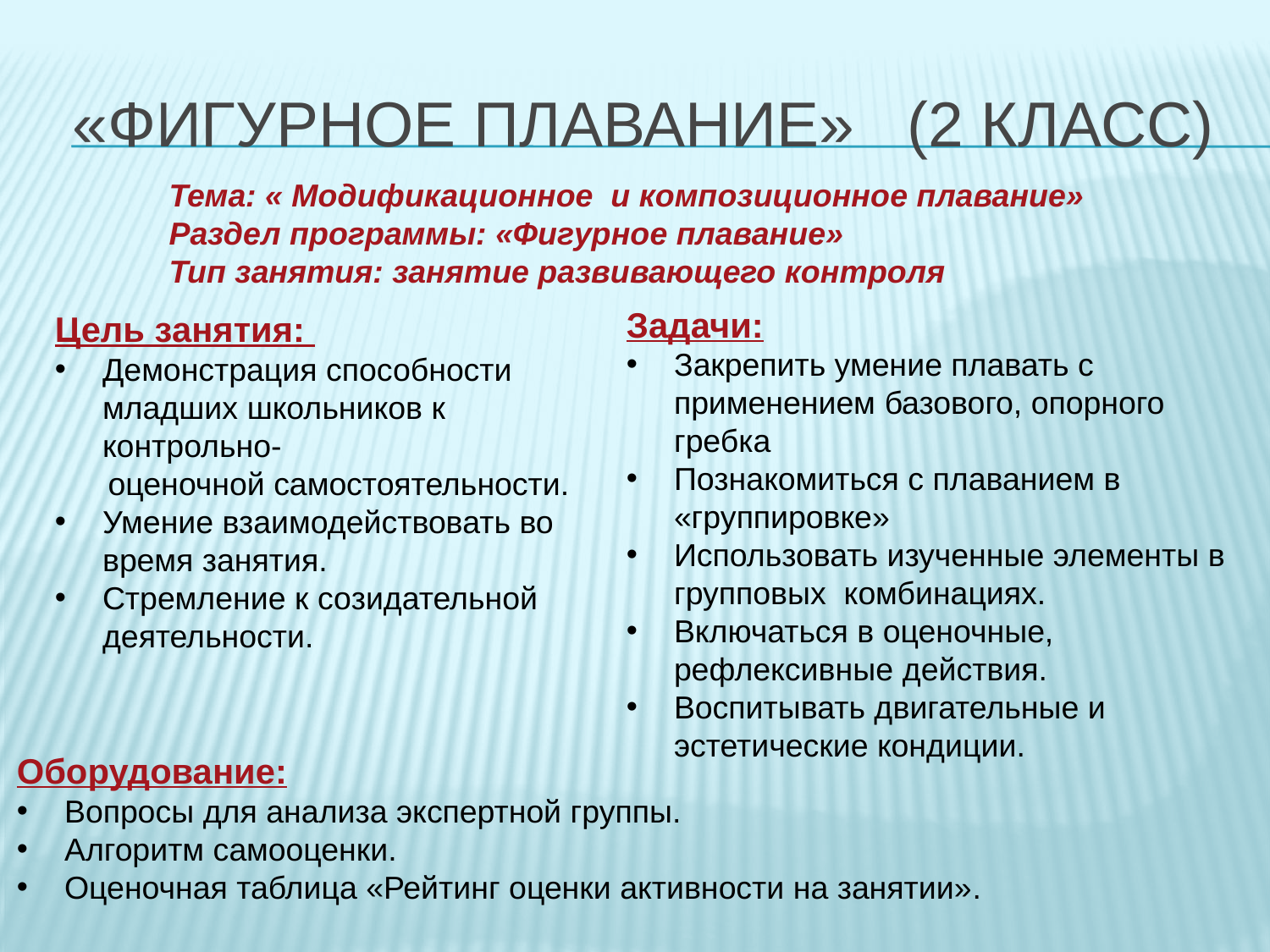

# «Фигурное плавание»   (2 класс)
Тема: « Модификационное  и композиционное плавание»
Раздел программы: «Фигурное плавание»
Тип занятия: занятие развивающего контроля

Задачи:
Закрепить умение плавать с применением базового, опорного гребка
Познакомиться с плаванием в «группировке»
Использовать изученные элементы в групповых  комбинациях.
Включаться в оценочные, рефлексивные действия.
Воспитывать двигательные и эстетические кондиции.

Цель занятия:
Демонстрация способности младших школьников к контрольно-
      оценочной самостоятельности.
Умение взаимодействовать во время занятия.
Стремление к созидательной деятельности.

Оборудование:
Вопросы для анализа экспертной группы.
Алгоритм самооценки.
Оценочная таблица «Рейтинг оценки активности на занятии».